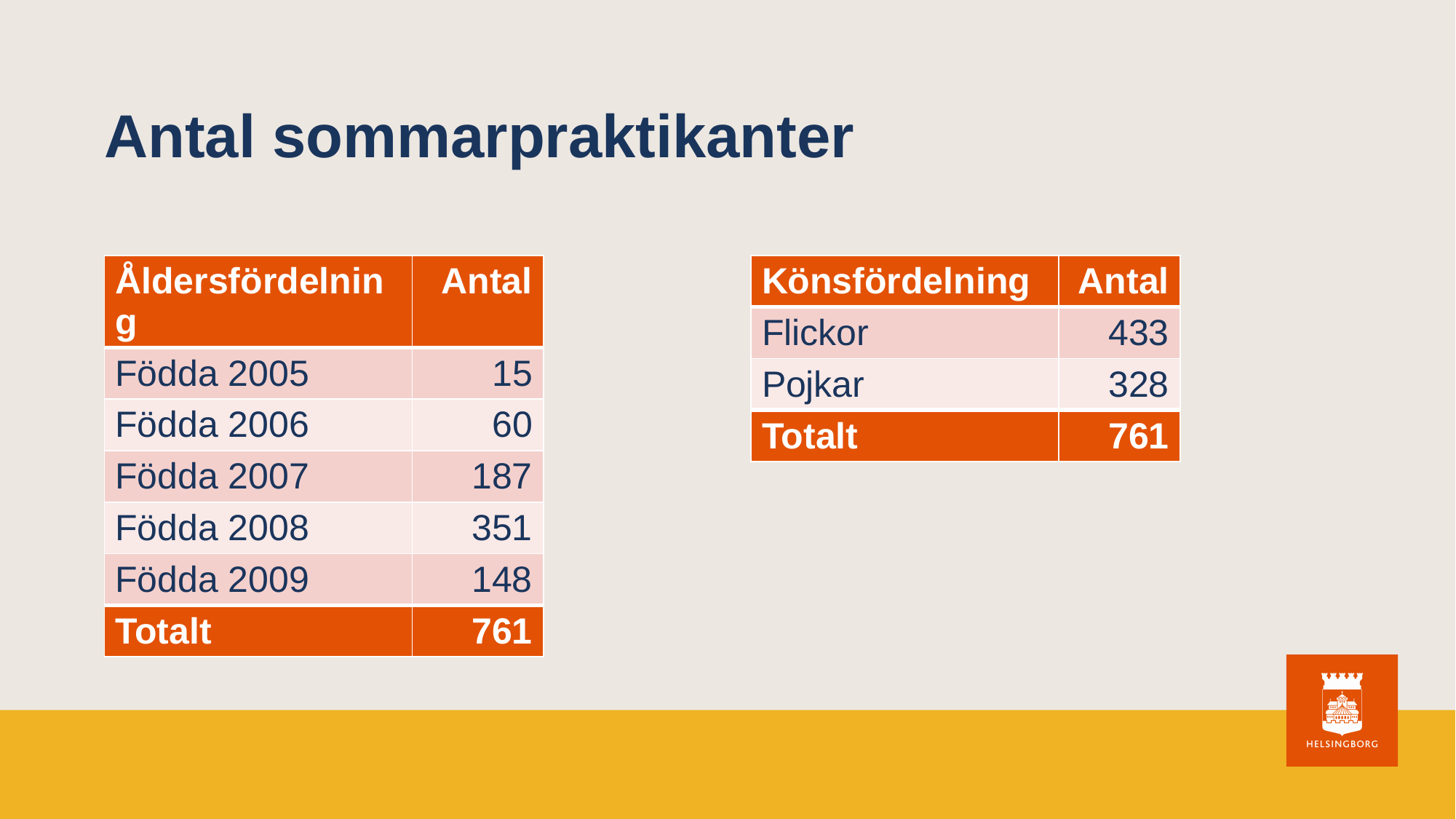

# Antal sommarpraktikanter
| Åldersfördelning | Antal |
| --- | --- |
| Födda 2005 | 15 |
| Födda 2006 | 60 |
| Födda 2007 | 187 |
| Födda 2008 | 351 |
| Födda 2009 | 148 |
| Totalt | 761 |
| Könsfördelning | Antal |
| --- | --- |
| Flickor | 433 |
| Pojkar | 328 |
| Totalt | 761 |